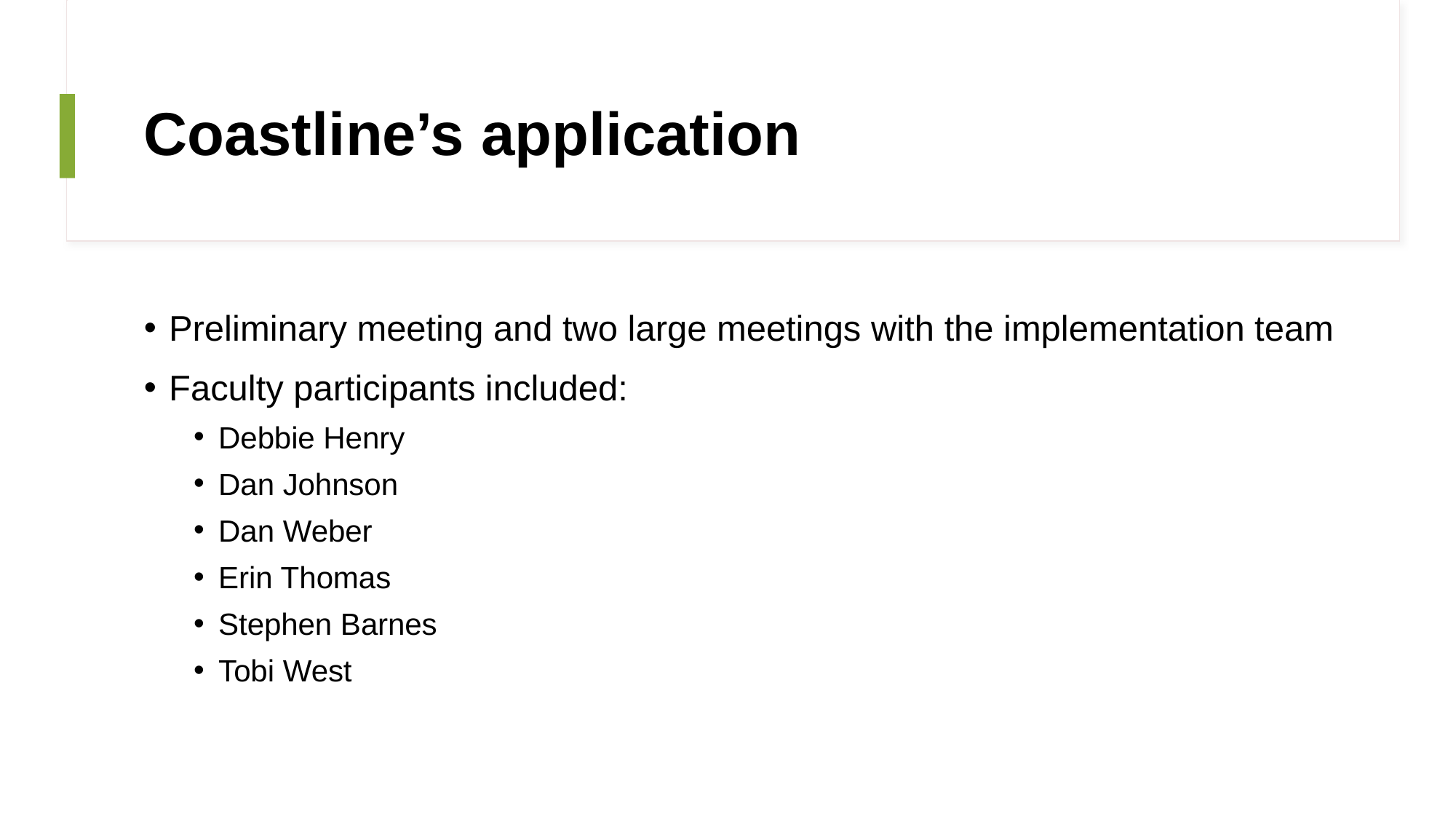

# Coastline’s application
Preliminary meeting and two large meetings with the implementation team
Faculty participants included:
Debbie Henry
Dan Johnson
Dan Weber
Erin Thomas
Stephen Barnes
Tobi West